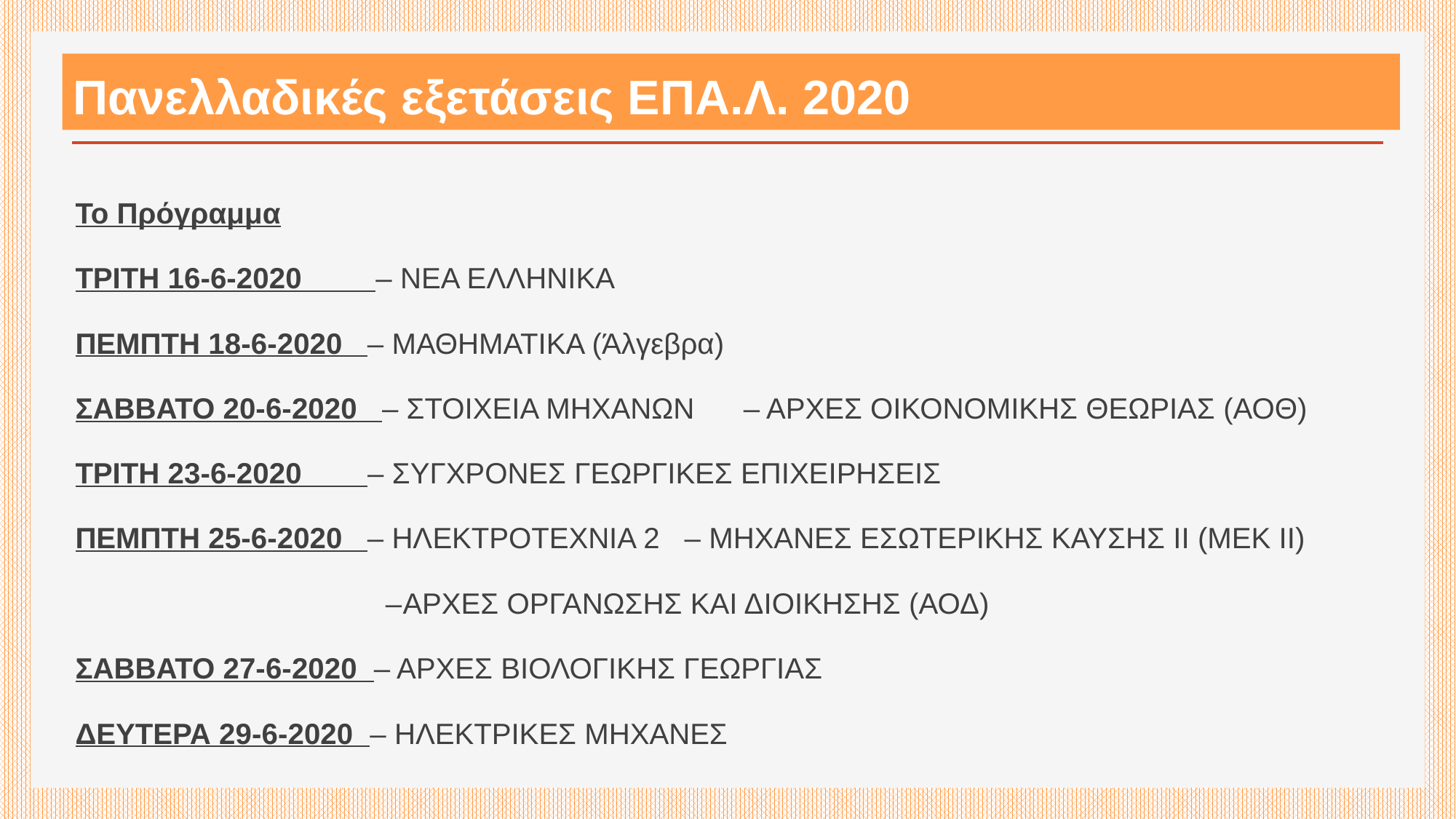

# Πανελλαδικές εξετάσεις ΕΠΑ.Λ. 2020
Το Πρόγραμμα
ΤΡΙΤΗ 16-6-2020         – ΝΕΑ ΕΛΛΗΝΙΚΑ
ΠΕΜΠΤΗ 18-6-2020   – ΜΑΘΗΜΑΤΙΚΑ (Άλγεβρα)
ΣΑΒΒΑΤΟ 20-6-2020   – ΣΤΟΙΧΕΙΑ ΜΗΧΑΝΩΝ      – ΑΡΧΕΣ ΟΙΚΟΝΟΜΙΚΗΣ ΘΕΩΡΙΑΣ (ΑΟΘ)
ΤΡΙΤΗ 23-6-2020        – ΣΥΓΧΡΟΝΕΣ ΓΕΩΡΓΙΚΕΣ ΕΠΙΧΕΙΡΗΣΕΙΣ
ΠΕΜΠΤΗ 25-6-2020   – ΗΛΕΚΤΡΟΤΕΧΝΙΑ 2   – ΜΗΧΑΝΕΣ ΕΣΩΤΕΡΙΚΗΣ ΚΑΥΣΗΣ II (ΜΕΚ ΙΙ)
                                      –ΑΡΧΕΣ ΟΡΓΑΝΩΣΗΣ ΚΑΙ ΔΙΟΙΚΗΣΗΣ (ΑΟΔ)
ΣΑΒΒΑΤΟ 27-6-2020  – ΑΡΧΕΣ ΒΙΟΛΟΓΙΚΗΣ ΓΕΩΡΓΙΑΣ
ΔΕΥΤΕΡΑ 29-6-2020  – ΗΛΕΚΤΡΙΚΕΣ ΜΗΧΑΝΕΣ